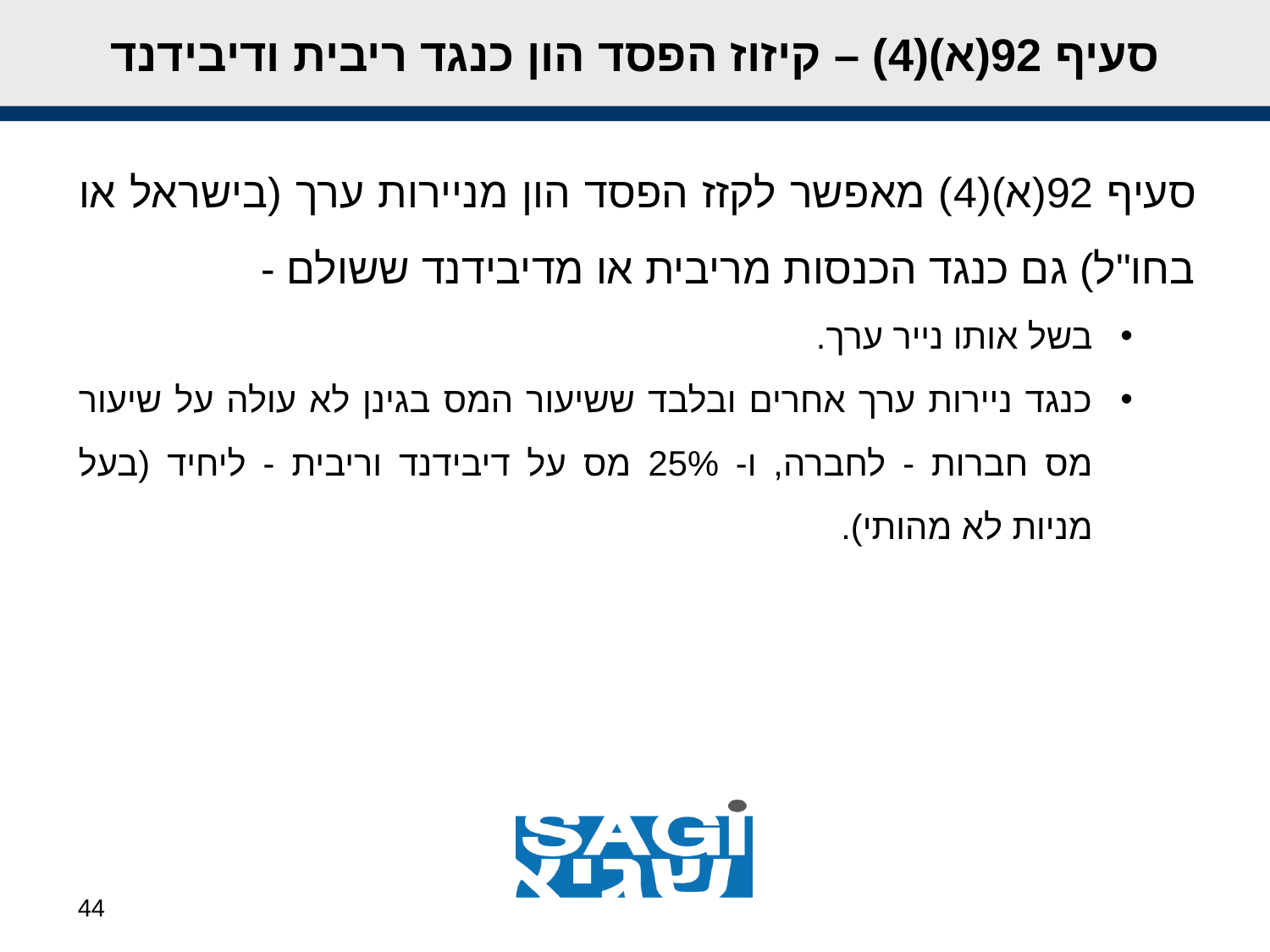

סעיף 92(א)(4) – קיזוז הפסד הון כנגד ריבית ודיבידנד
סעיף 92(א)(4) מאפשר לקזז הפסד הון מניירות ערך (בישראל או בחו"ל) גם כנגד הכנסות מריבית או מדיבידנד ששולם -
בשל אותו נייר ערך.
כנגד ניירות ערך אחרים ובלבד ששיעור המס בגינן לא עולה על שיעור מס חברות - לחברה, ו- 25% מס על דיבידנד וריבית - ליחיד (בעל מניות לא מהותי).

44